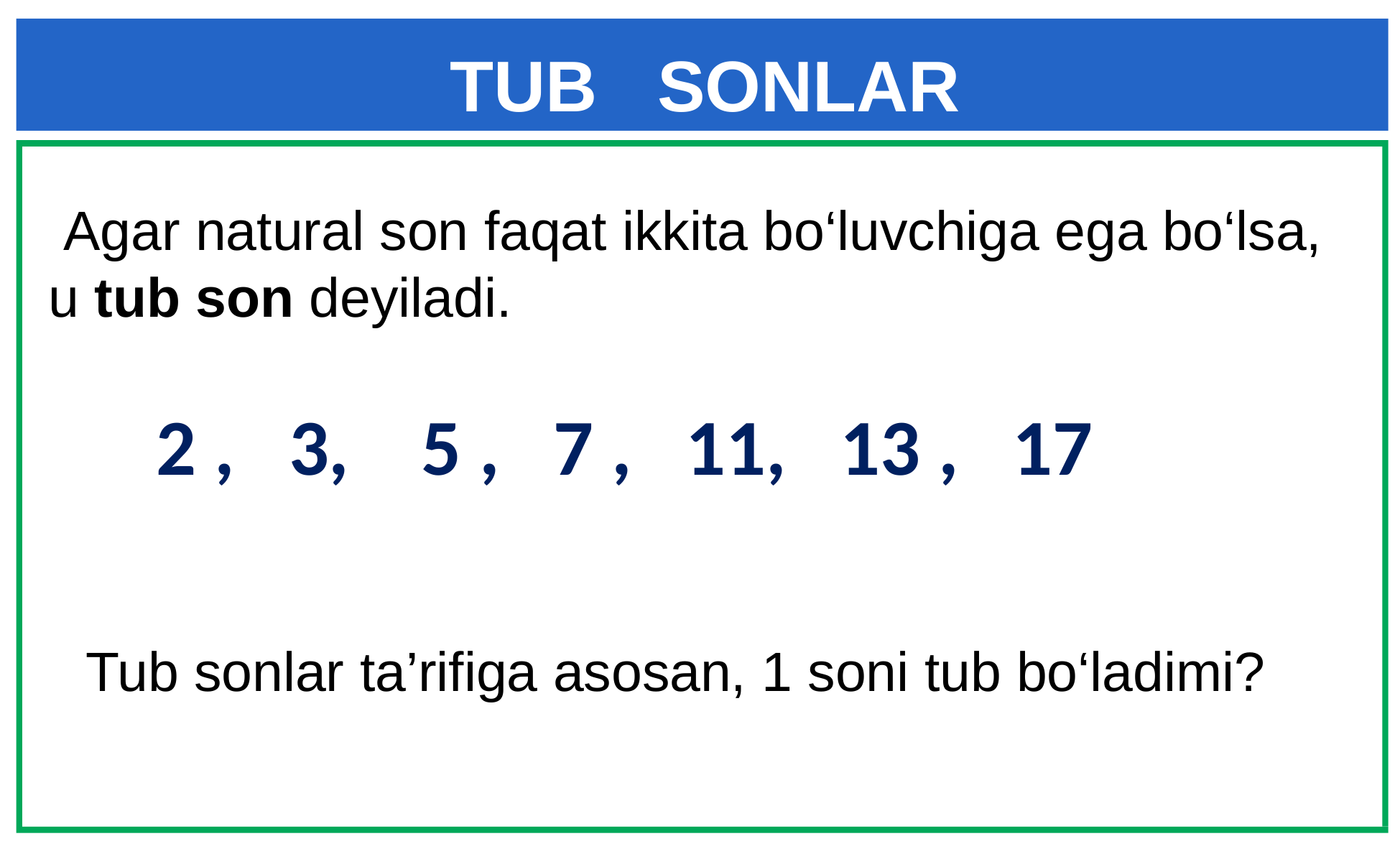

TUB   SONLAR
  Agar natural son faqat ikkita bo‘luvchiga ega bo‘lsa,
 u tub son deyiladi.
2 ,   3,    5 ,   7 ,   11,   13 ,   17
  Tub sonlar ta’rifiga asosan, 1 soni tub bo‘ladimi?